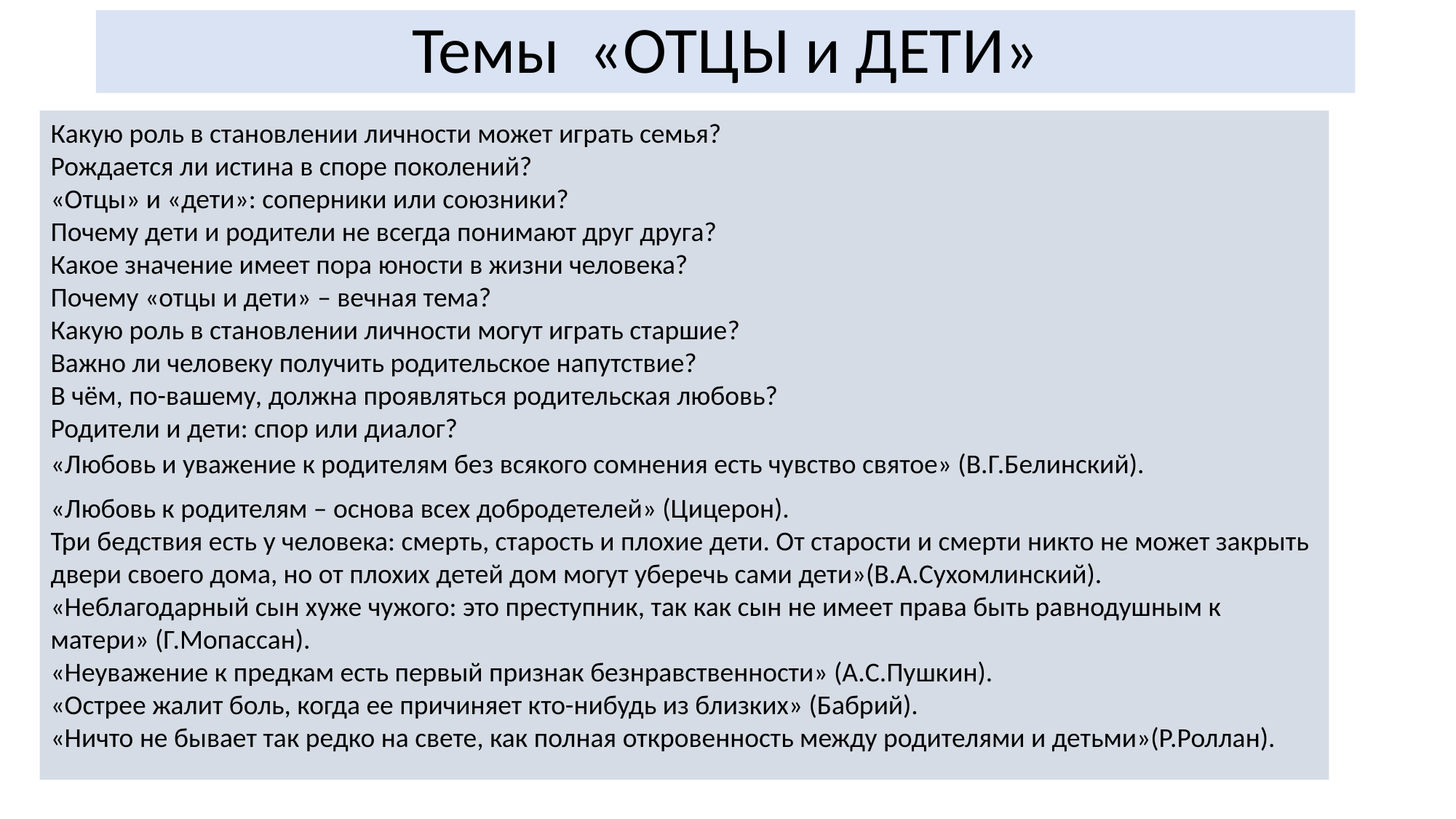

# Темы  «ОТЦЫ и ДЕТИ»
Какую роль в становлении личности может играть семья?
Рождается ли истина в споре поколений?
«Отцы» и «дети»: соперники или союзники?
Почему дети и родители не всегда понимают друг друга?
Какое значение имеет пора юности в жизни человека?
Почему «отцы и дети» – вечная тема?
Какую роль в становлении личности могут играть старшие?
Важно ли человеку получить родительское напутствие?
В чём, по-вашему, должна проявляться родительская любовь?
Родители и дети: спор или диалог?
«Любовь и уважение к родителям без всякого сомнения есть чувство святое» (В.Г.Белинский).
«Любовь к родителям – основа всех добродетелей» (Цицерон).
Три бедствия есть у человека: смерть, старость и плохие дети. От старости и смерти никто не может закрыть двери своего дома, но от плохих детей дом могут уберечь сами дети»(В.А.Сухомлинский).
«Неблагодарный сын хуже чужого: это преступник, так как сын не имеет права быть равнодушным к матери» (Г.Мопассан).
«Неуважение к предкам есть первый признак безнравственности» (А.С.Пушкин).
«Острее жалит боль, когда ее причиняет кто-нибудь из близких» (Бабрий).
«Ничто не бывает так редко на свете, как полная откровенность между родителями и детьми»(Р.Роллан).